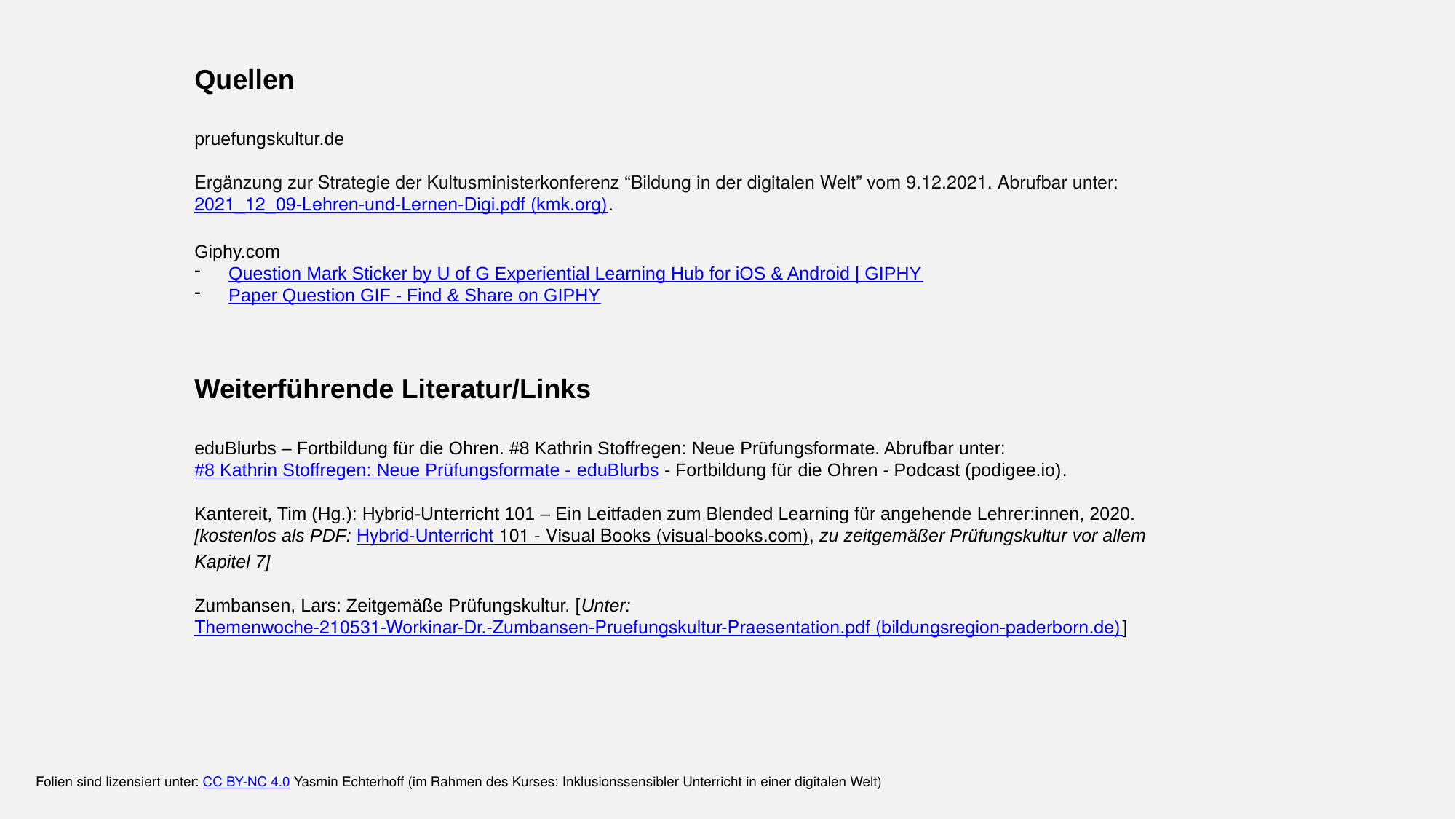

Quellen

pruefungskultur.de

Ergänzung zur Strategie der Kultusministerkonferenz “Bildung in der digitalen Welt” vom 9.12.2021. Abrufbar unter: 2021_12_09-Lehren-und-Lernen-Digi.pdf (kmk.org).

Giphy.com
Question Mark Sticker by U of G Experiential Learning Hub for iOS & Android | GIPHY
Paper Question GIF - Find & Share on GIPHY

Weiterführende Literatur/Links

eduBlurbs – Fortbildung für die Ohren. #8 Kathrin Stoffregen: Neue Prüfungsformate. Abrufbar unter: #8 Kathrin Stoffregen: Neue Prüfungsformate - eduBlurbs - Fortbildung für die Ohren - Podcast (podigee.io).

Kantereit, Tim (Hg.): Hybrid-Unterricht 101 – Ein Leitfaden zum Blended Learning für angehende Lehrer:innen, 2020. [kostenlos als PDF: Hybrid-Unterricht 101 - Visual Books (visual-books.com), zu zeitgemäßer Prüfungskultur vor allem Kapitel 7]

Zumbansen, Lars: Zeitgemäße Prüfungskultur. [Unter: Themenwoche-210531-Workinar-Dr.-Zumbansen-Pruefungskultur-Praesentation.pdf (bildungsregion-paderborn.de)]

Folien sind lizensiert unter: CC BY-NC 4.0 Yasmin Echterhoff (im Rahmen des Kurses: Inklusionssensibler Unterricht in einer digitalen Welt)